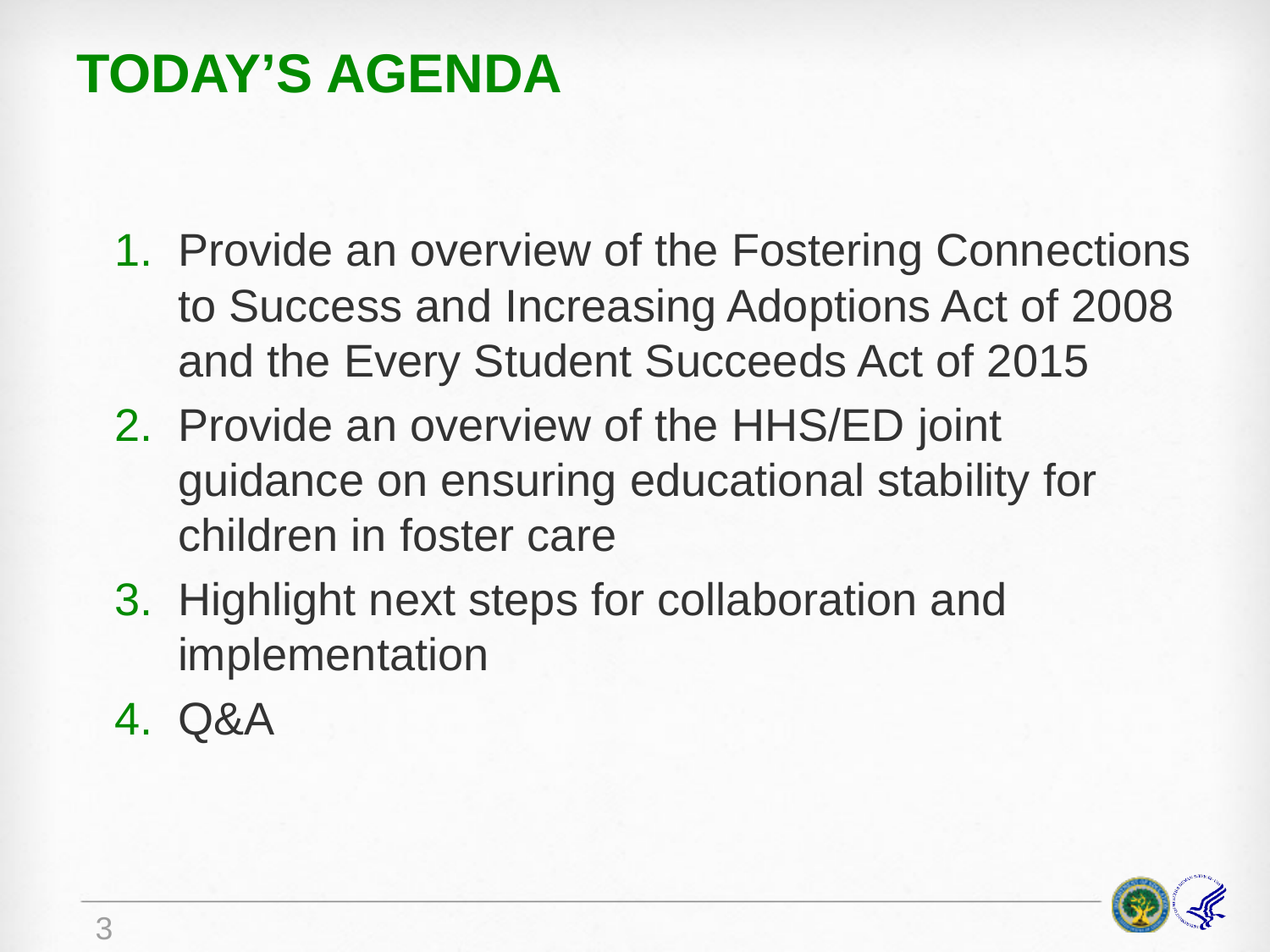

# Today’s Agenda

Provide an overview of the Fostering Connections to Success and Increasing Adoptions Act of 2008 and the Every Student Succeeds Act of 2015
Provide an overview of the HHS/ED joint guidance on ensuring educational stability for children in foster care
Highlight next steps for collaboration and implementation
Q&A
3